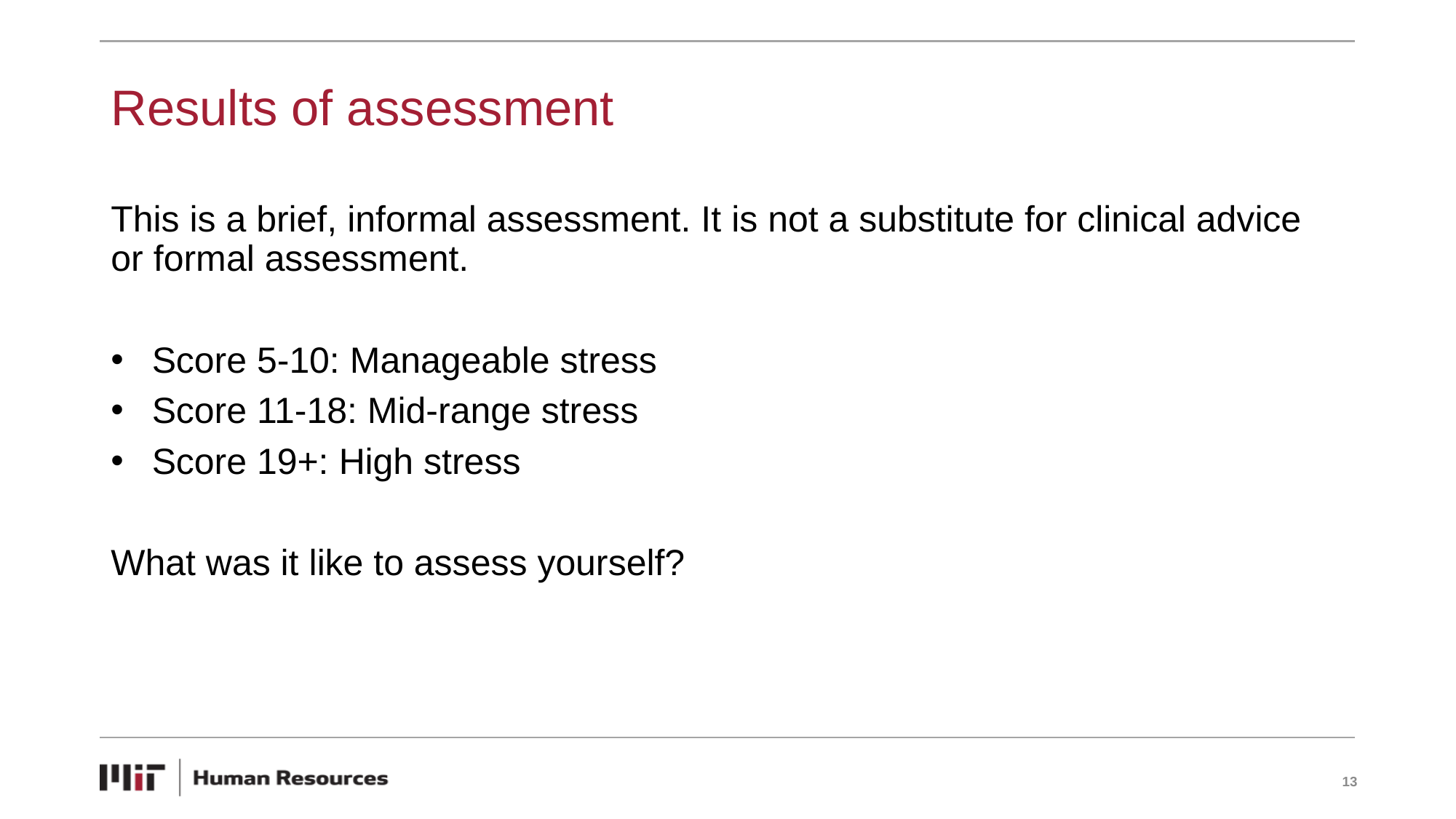

# Results of assessment
This is a brief, informal assessment. It is not a substitute for clinical advice or formal assessment.

Score 5-10: Manageable stress
Score 11-18: Mid-range stress
Score 19+: High stress

What was it like to assess yourself?
13